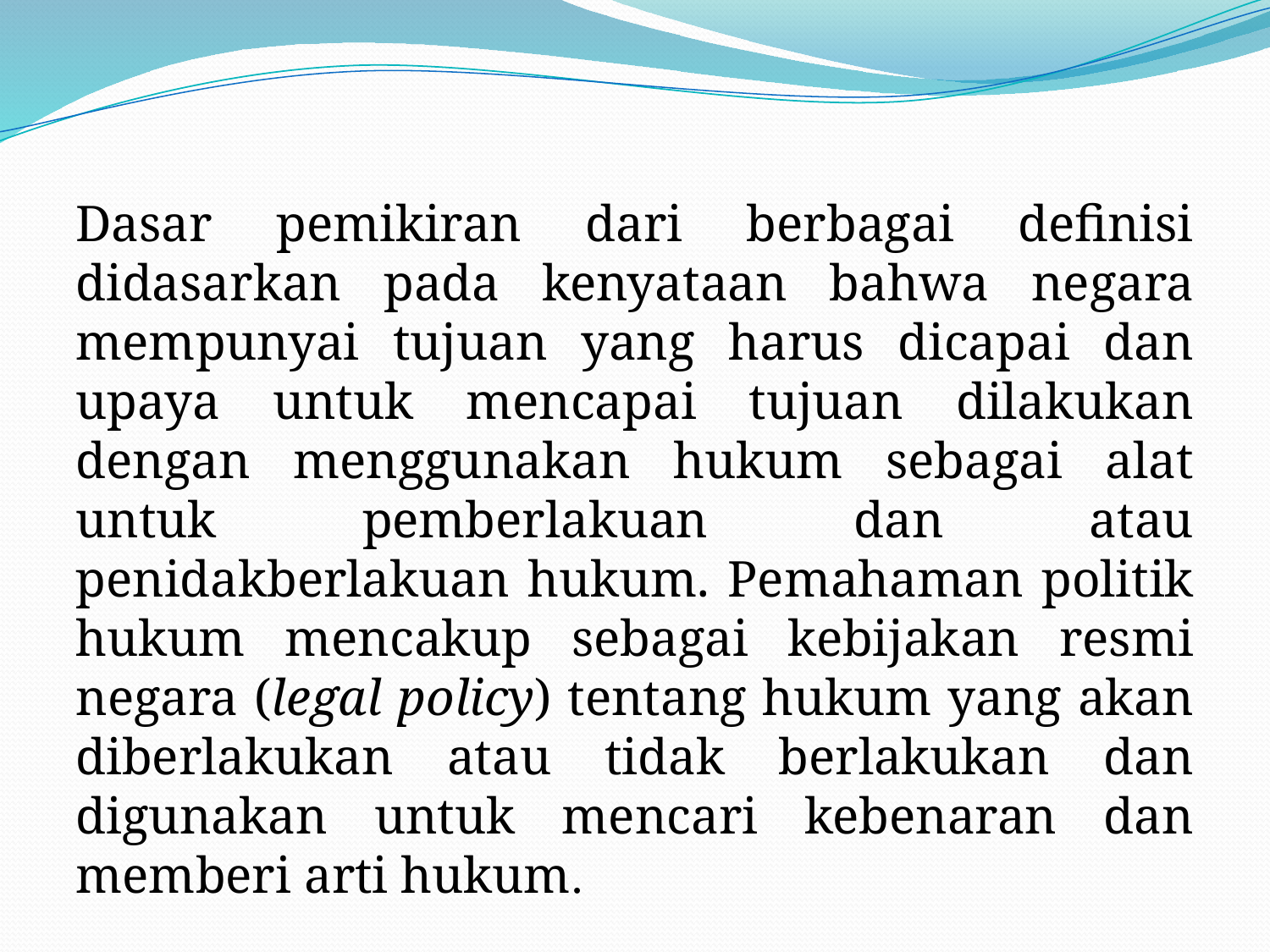

Dasar pemikiran dari berbagai definisi didasarkan pada kenyataan bahwa negara mempunyai tujuan yang harus dicapai dan upaya untuk mencapai tujuan dilakukan dengan menggunakan hukum sebagai alat untuk pemberlakuan dan atau penidakberlakuan hukum. Pemahaman politik hukum mencakup sebagai kebijakan resmi negara (legal policy) tentang hukum yang akan diberlakukan atau tidak berlakukan dan digunakan untuk mencari kebenaran dan memberi arti hukum.